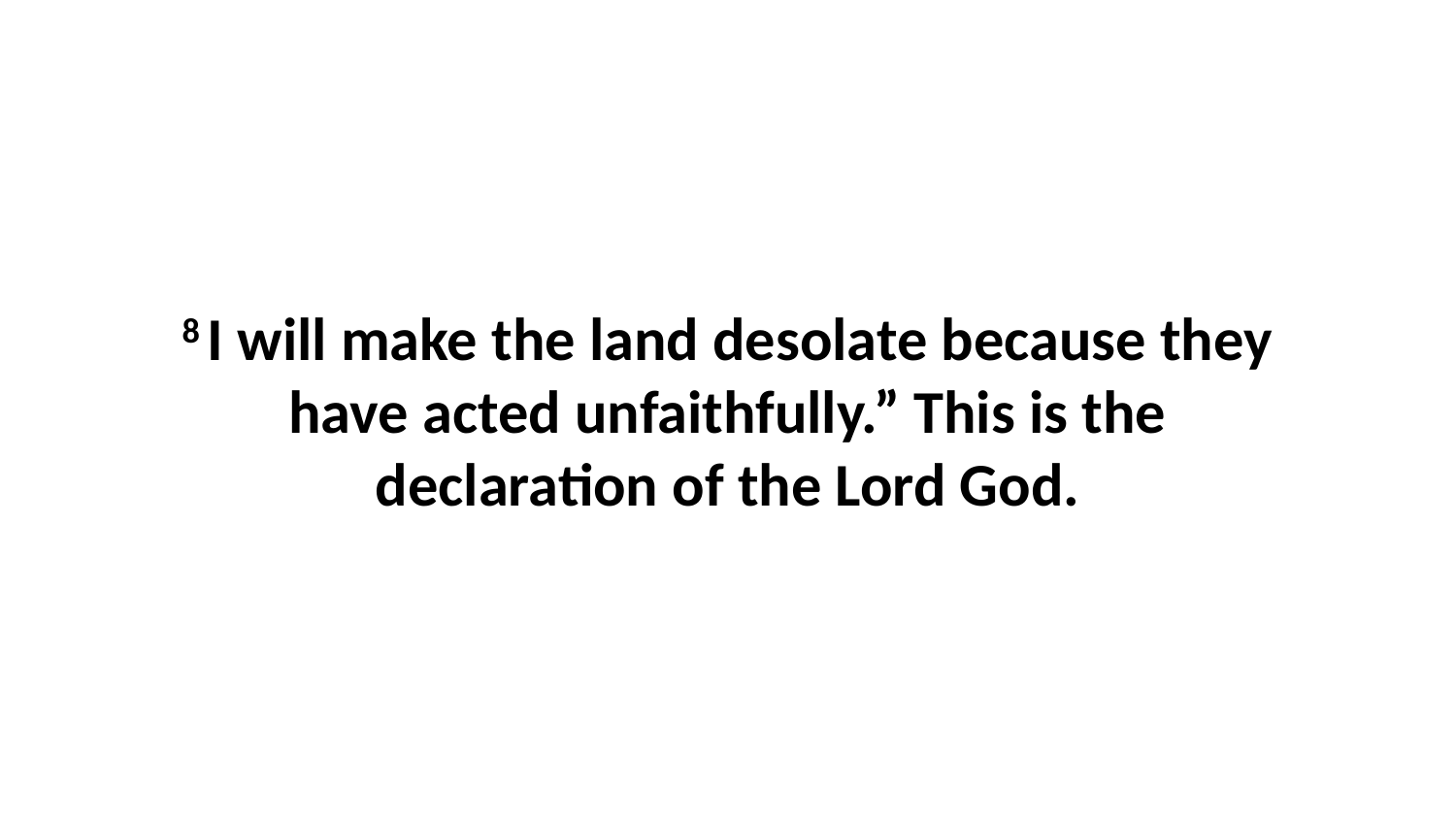

8 I will make the land desolate because they have acted unfaithfully.” This is the declaration of the Lord God.